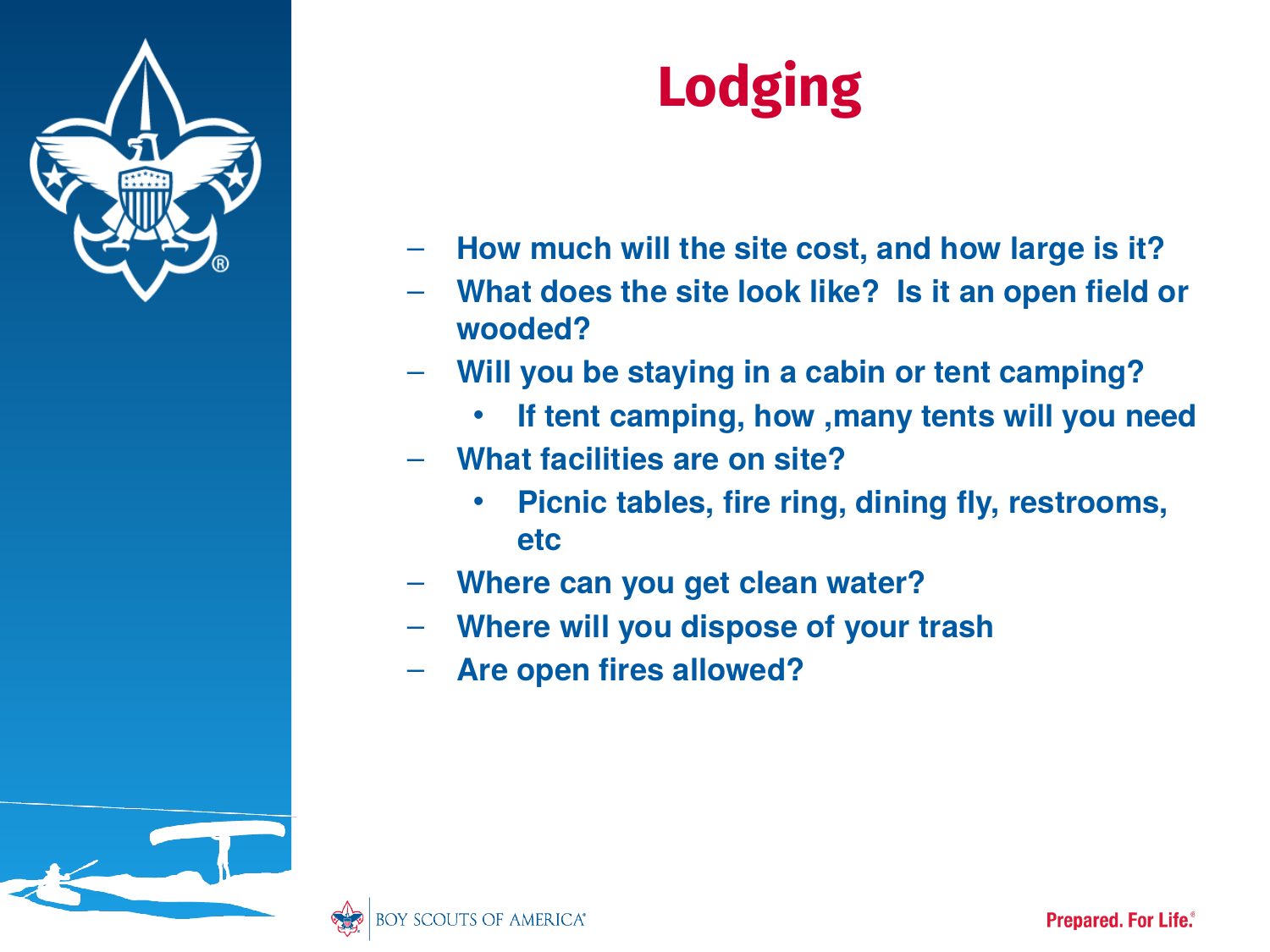

# Lodging
How much will the site cost, and how large is it?
What does the site look like?  Is it an open field or wooded?
Will you be staying in a cabin or tent camping?
If tent camping, how ,many tents will you need
What facilities are on site?
Picnic tables, fire ring, dining fly, restrooms, etc
Where can you get clean water?
Where will you dispose of your trash
Are open fires allowed?